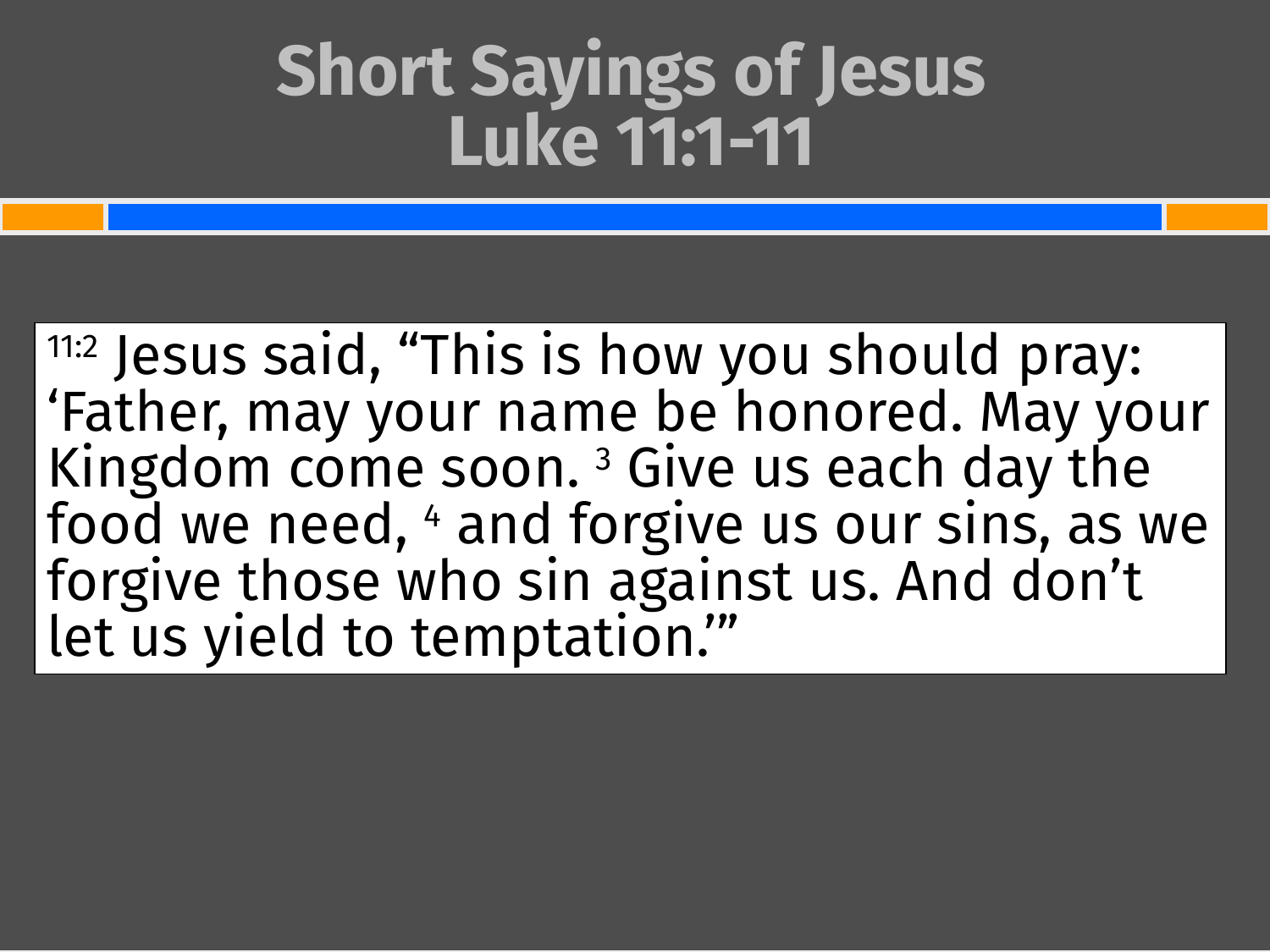

Short Sayings of Jesus
Luke 11:1-11

#

11:2 Jesus said, “This is how you should pray: ‘Father, may your name be honored. May your Kingdom come soon. 3 Give us each day the food we need, 4 and forgive us our sins, as we forgive those who sin against us. And don’t let us yield to temptation.’”